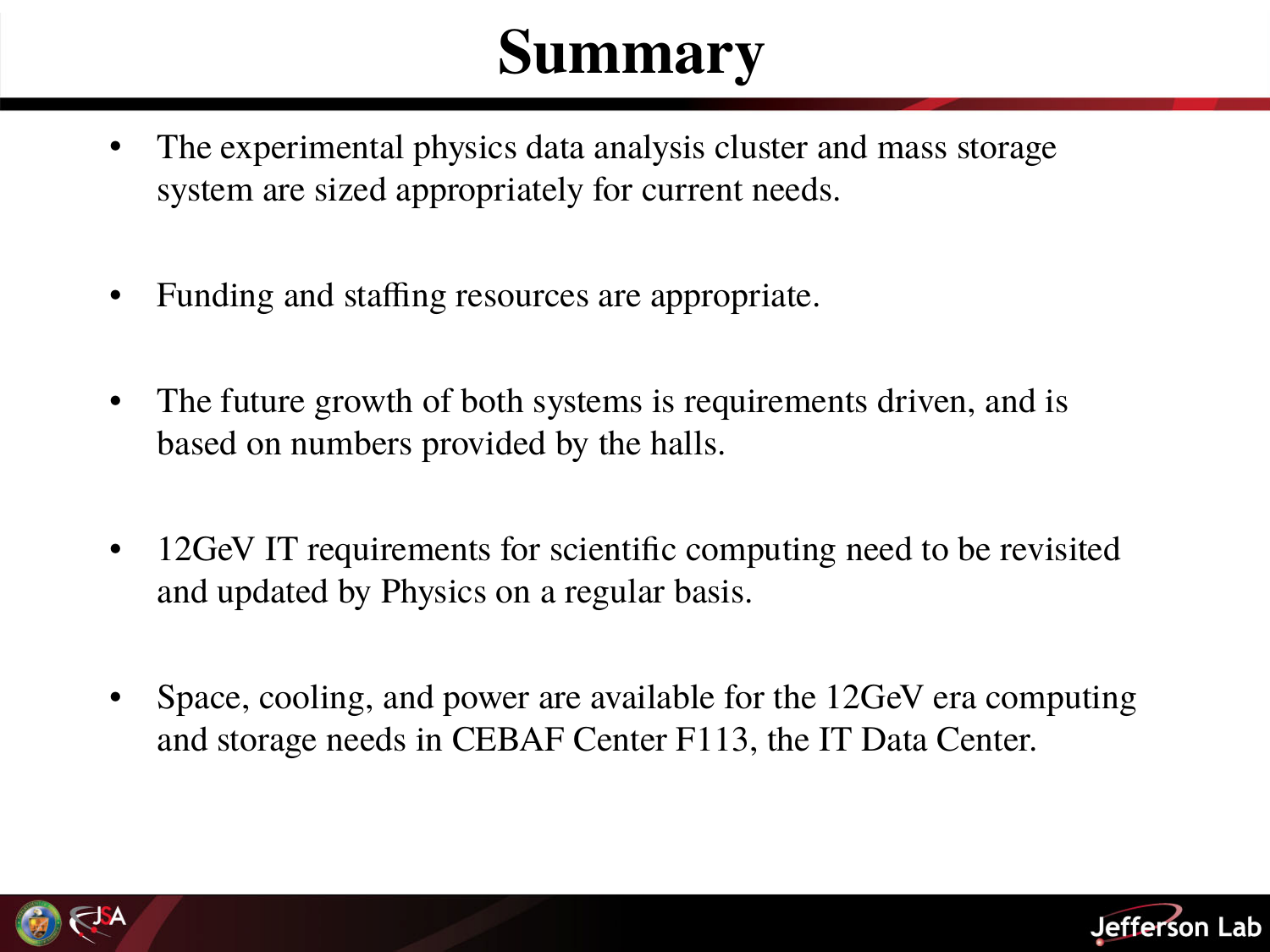

# Summary
The experimental physics data analysis cluster and mass storage system are sized appropriately for current needs.

Funding and staffing resources are appropriate.

The future growth of both systems is requirements driven, and is based on numbers provided by the halls.

12GeV IT requirements for scientific computing need to be revisited and updated by Physics on a regular basis.

Space, cooling, and power are available for the 12GeV era computing and storage needs in CEBAF Center F113, the IT Data Center.